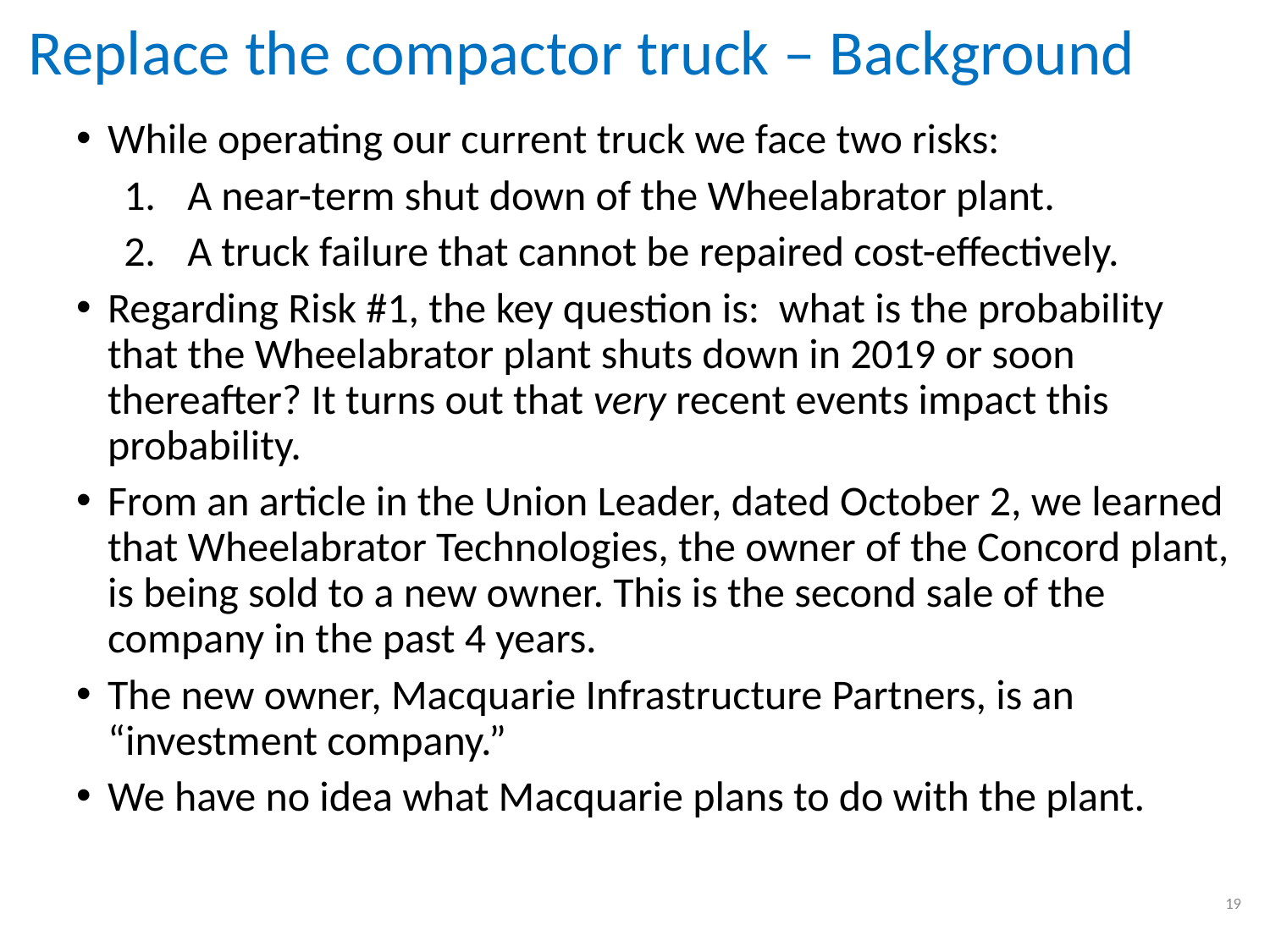

# Replace the compactor truck – Background
While operating our current truck we face two risks:
A near-term shut down of the Wheelabrator plant.
A truck failure that cannot be repaired cost-effectively.
Regarding Risk #1, the key question is:  what is the probability that the Wheelabrator plant shuts down in 2019 or soon thereafter? It turns out that very recent events impact this probability.
From an article in the Union Leader, dated October 2, we learned that Wheelabrator Technologies, the owner of the Concord plant, is being sold to a new owner. This is the second sale of the company in the past 4 years.
The new owner, Macquarie Infrastructure Partners, is an “investment company.”
We have no idea what Macquarie plans to do with the plant.

19